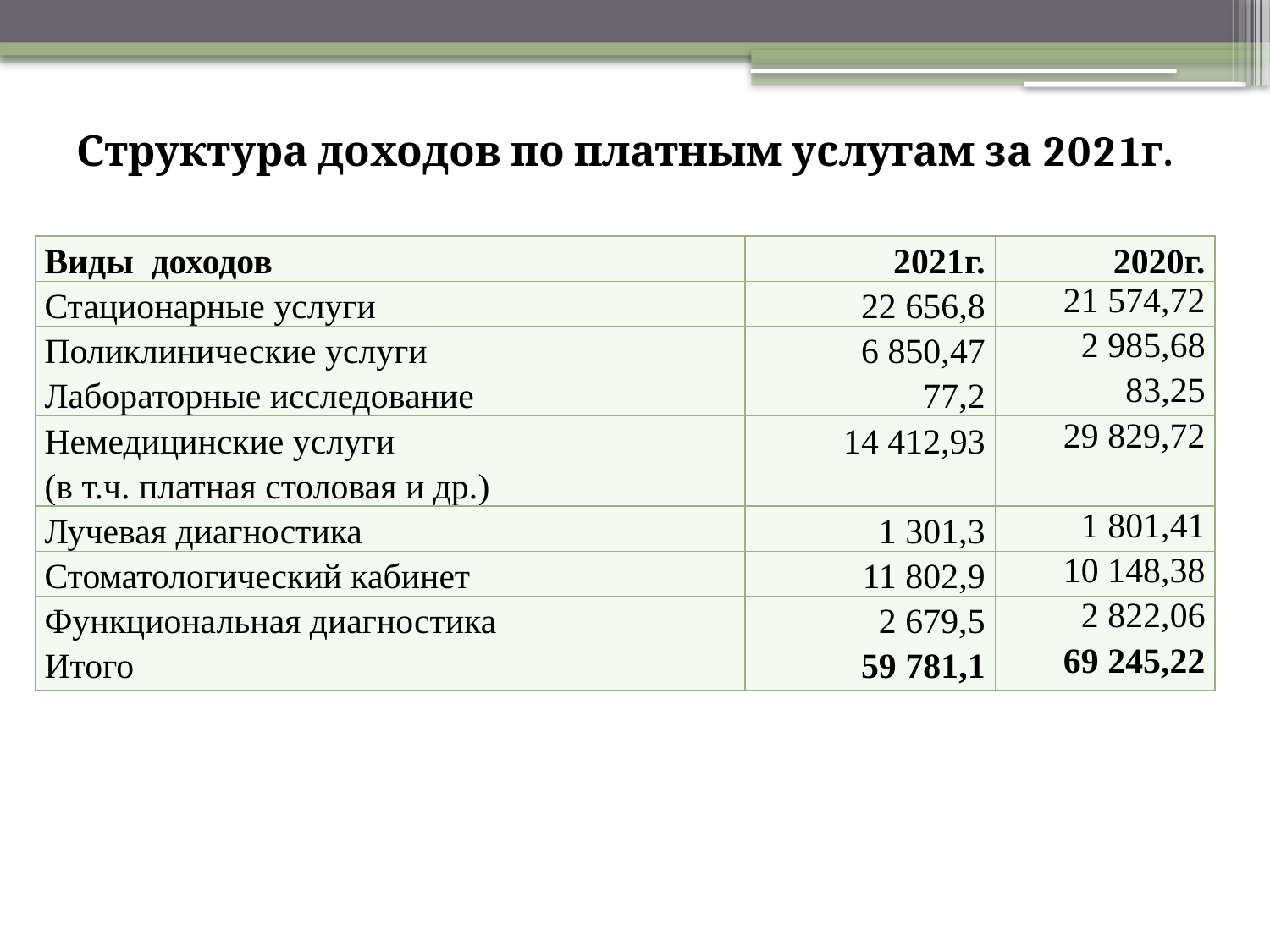

# Структура доходов по платным услугам за 2021г.
| Виды доходов | 2021г. | 2020г. |
| --- | --- | --- |
| Стационарные услуги | 22 656,8 | 21 574,72 |
| Поликлинические услуги | 6 850,47 | 2 985,68 |
| Лабораторные исследование | 77,2 | 83,25 |
| Немедицинские услуги (в т.ч. платная столовая и др.) | 14 412,93 | 29 829,72 |
| Лучевая диагностика | 1 301,3 | 1 801,41 |
| Стоматологический кабинет | 11 802,9 | 10 148,38 |
| Функциональная диагностика | 2 679,5 | 2 822,06 |
| Итого | 59 781,1 | 69 245,22 |